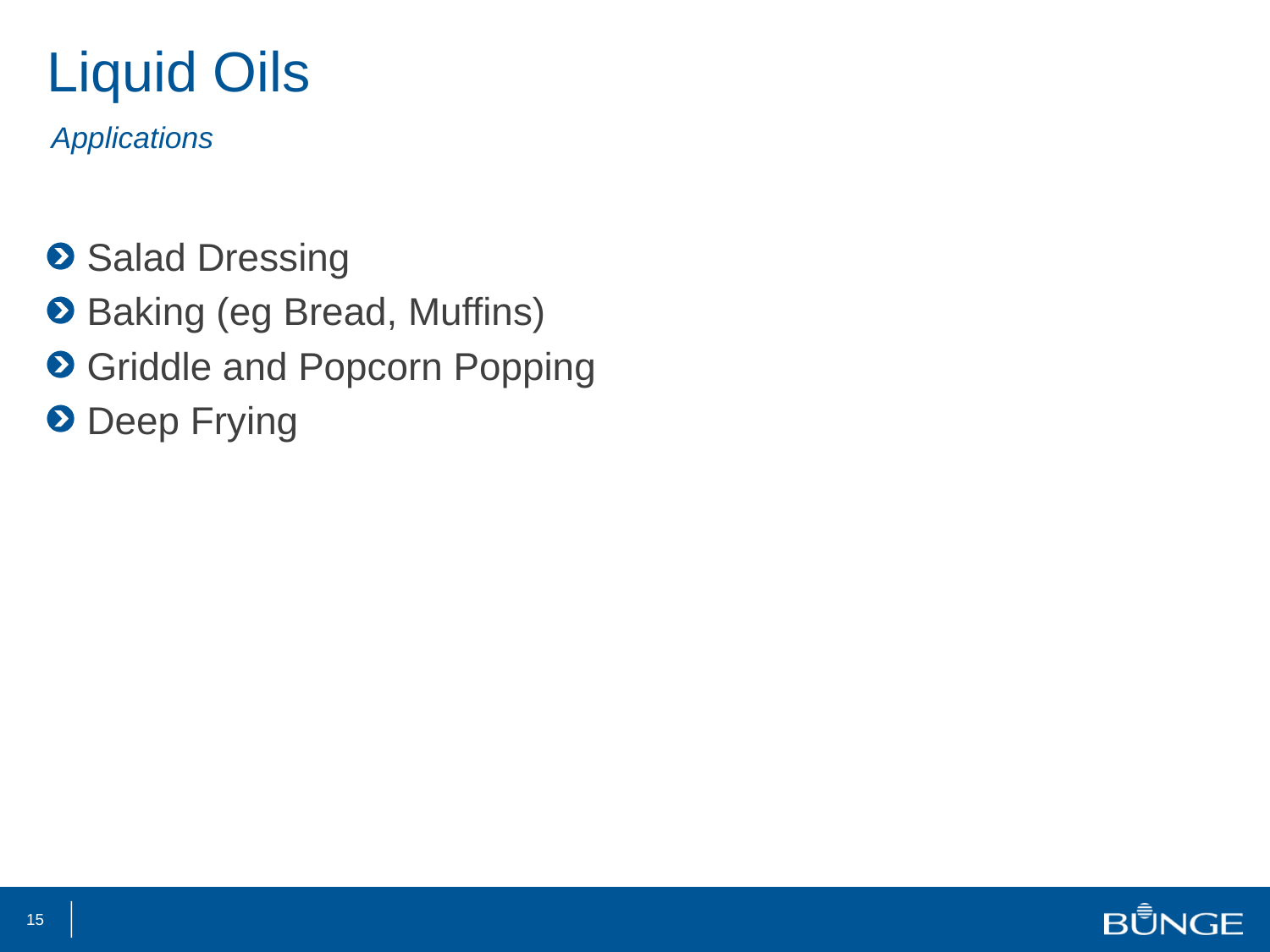

# Liquid Oils
Applications

Salad Dressing
Baking (eg Bread, Muffins)
Griddle and Popcorn Popping
Deep Frying

15